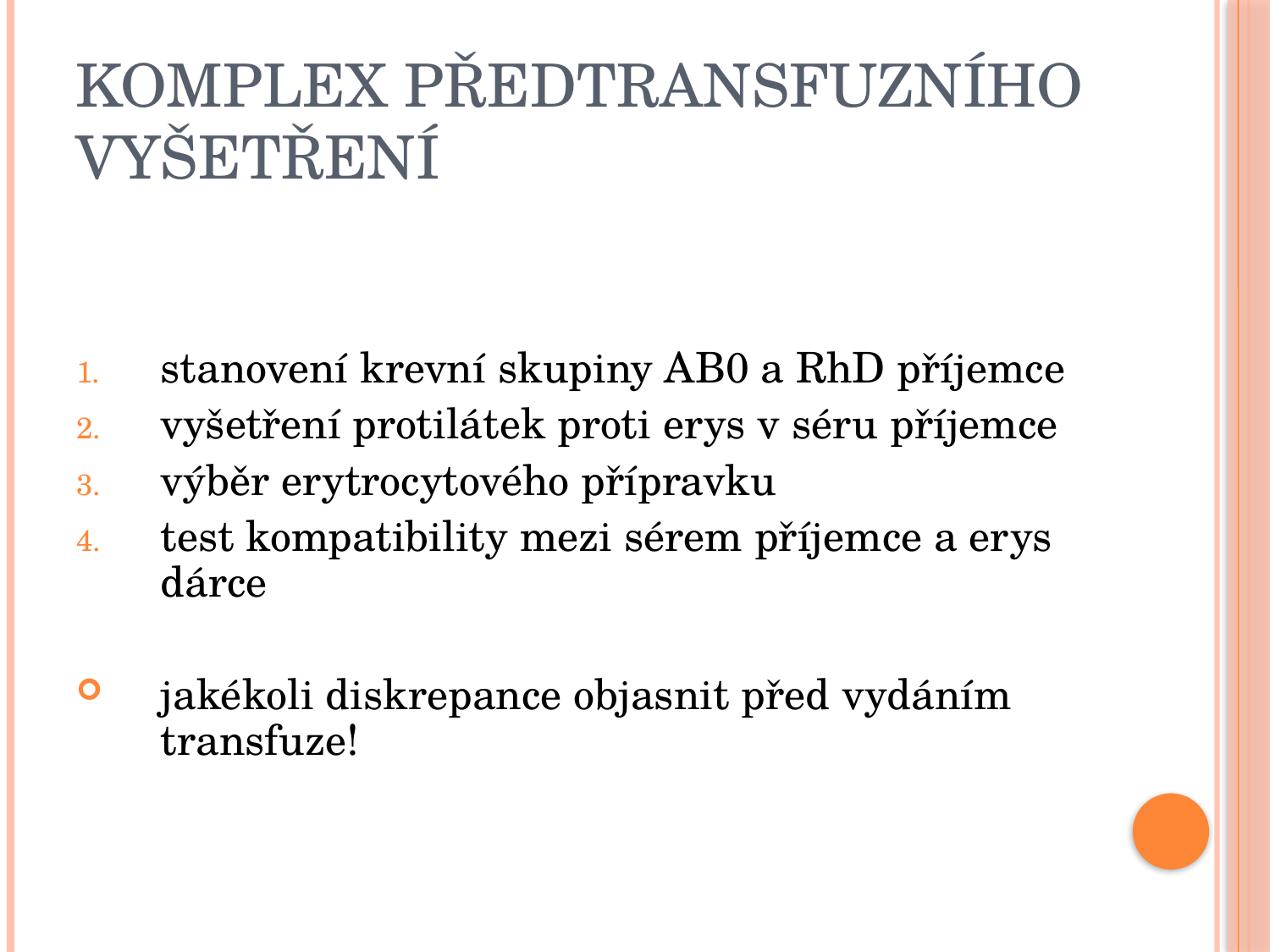

# Komplex předtransfuzního vyšetření

stanovení krevní skupiny AB0 a RhD příjemce
vyšetření protilátek proti erys v séru příjemce
výběr erytrocytového přípravku
test kompatibility mezi sérem příjemce a erys dárce

jakékoli diskrepance objasnit před vydáním transfuze!